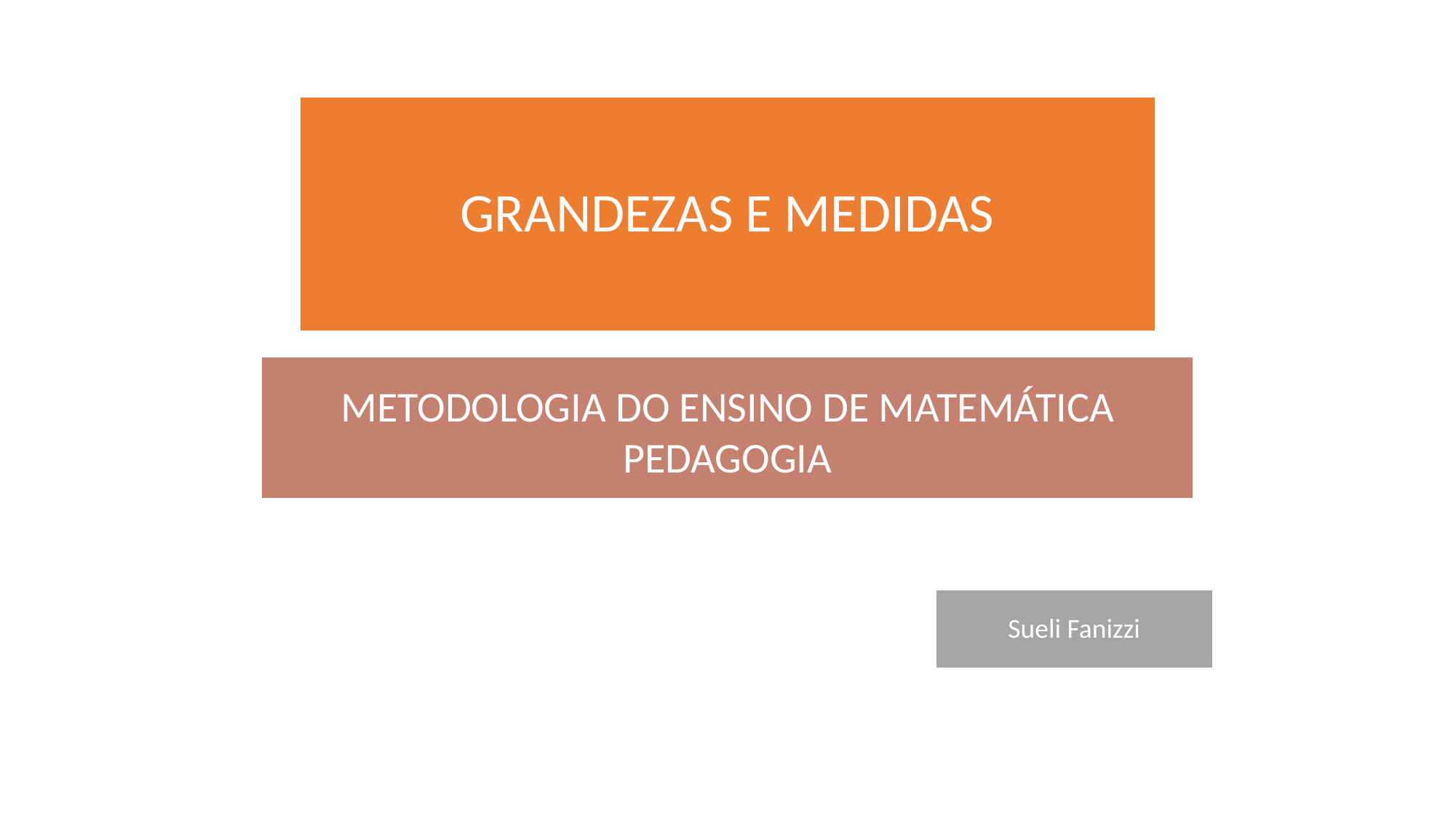

GRANDEZAS E MEDIDAS

METODOLOGIA DO ENSINO DE MATEMÁTICA
PEDAGOGIA

Sueli Fanizzi
#